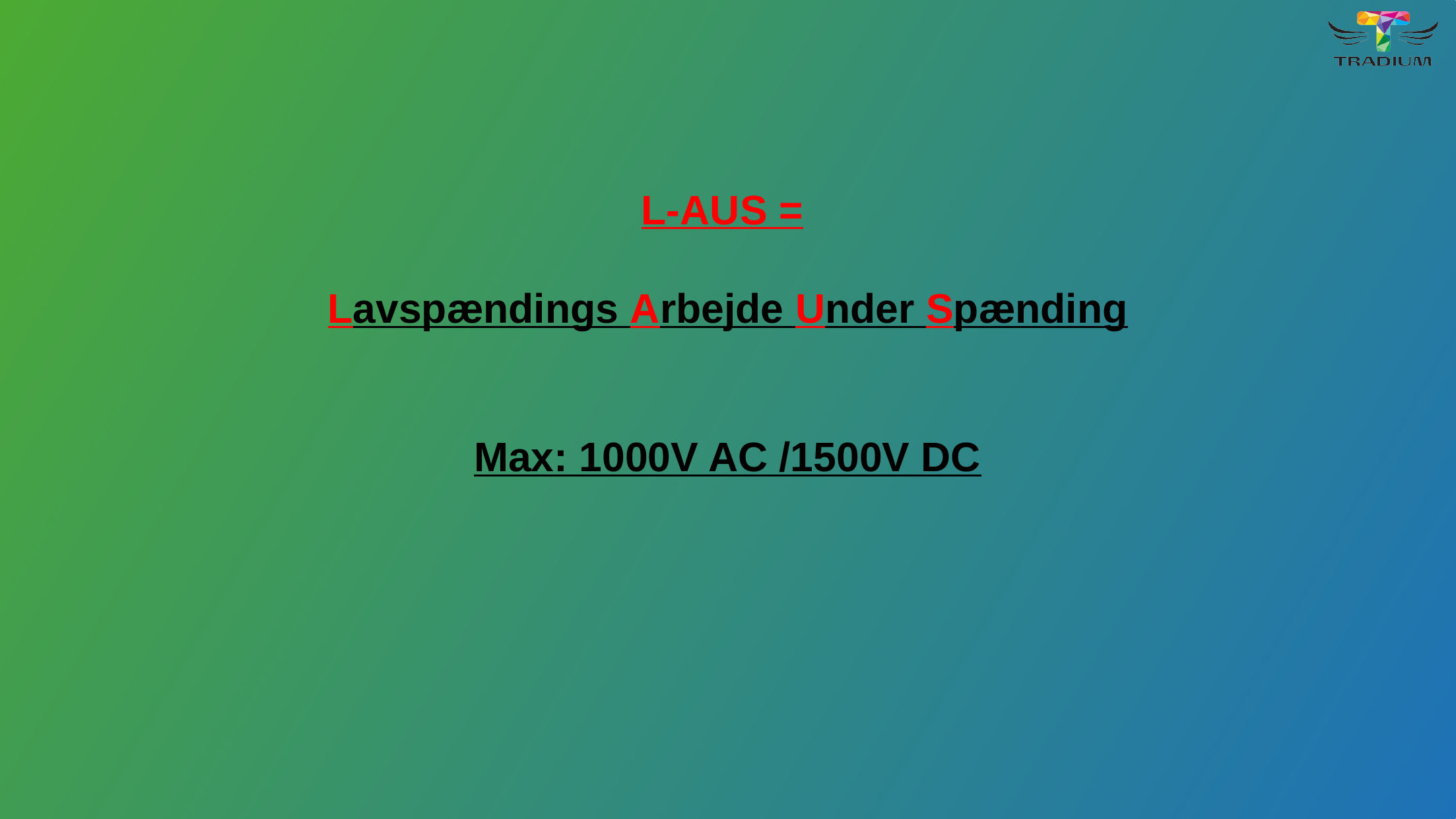

# L-AUS = ​ ​ Lavspændings Arbejde Under Spænding​ ​ ​ Max: 1000V AC /1500V DC​ ​ ​